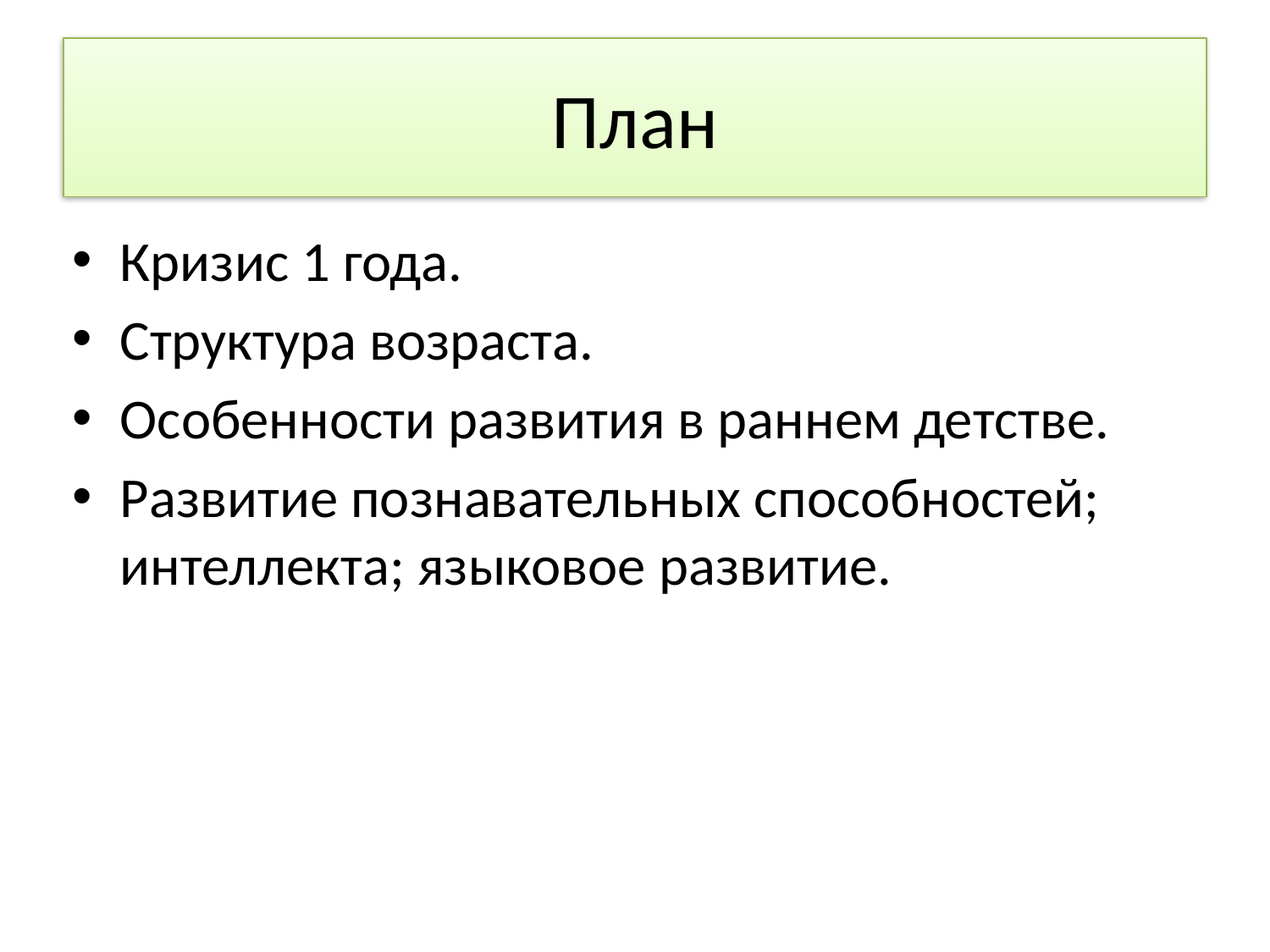

# План
Кризис 1 года.
Структура возраста.
Особенности развития в раннем детстве.
Развитие познавательных способностей; интеллекта; языковое развитие.